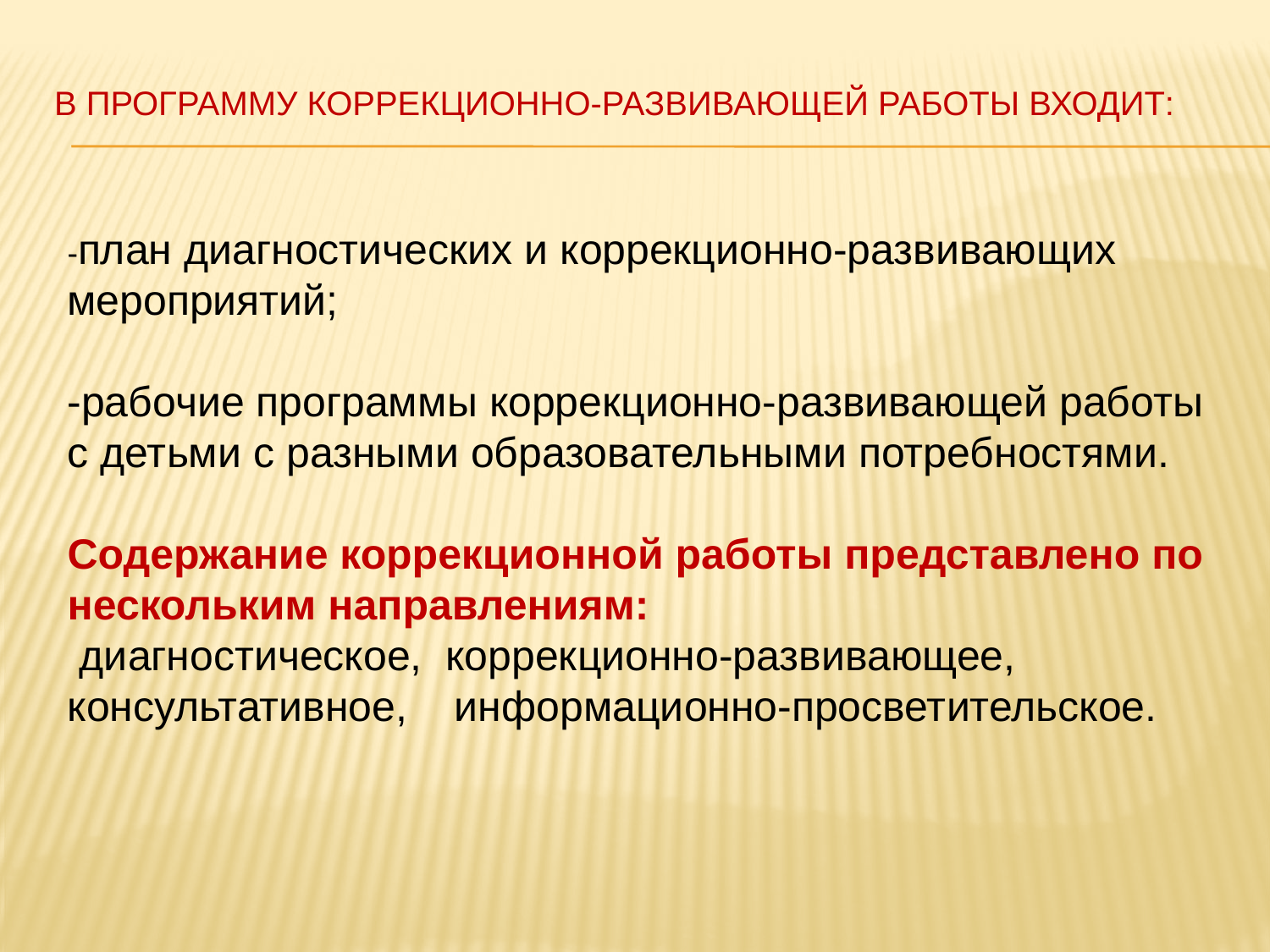

# В программу коррекционно-развивающей работы входит:
-план диагностических и коррекционно-развивающих мероприятий;

-рабочие программы коррекционно-развивающей работы с детьми с разными образовательными потребностями.

Содержание коррекционной работы представлено по нескольким направлениям:
 диагностическое,  коррекционно-развивающее,
консультативное,    информационно-просветительское.